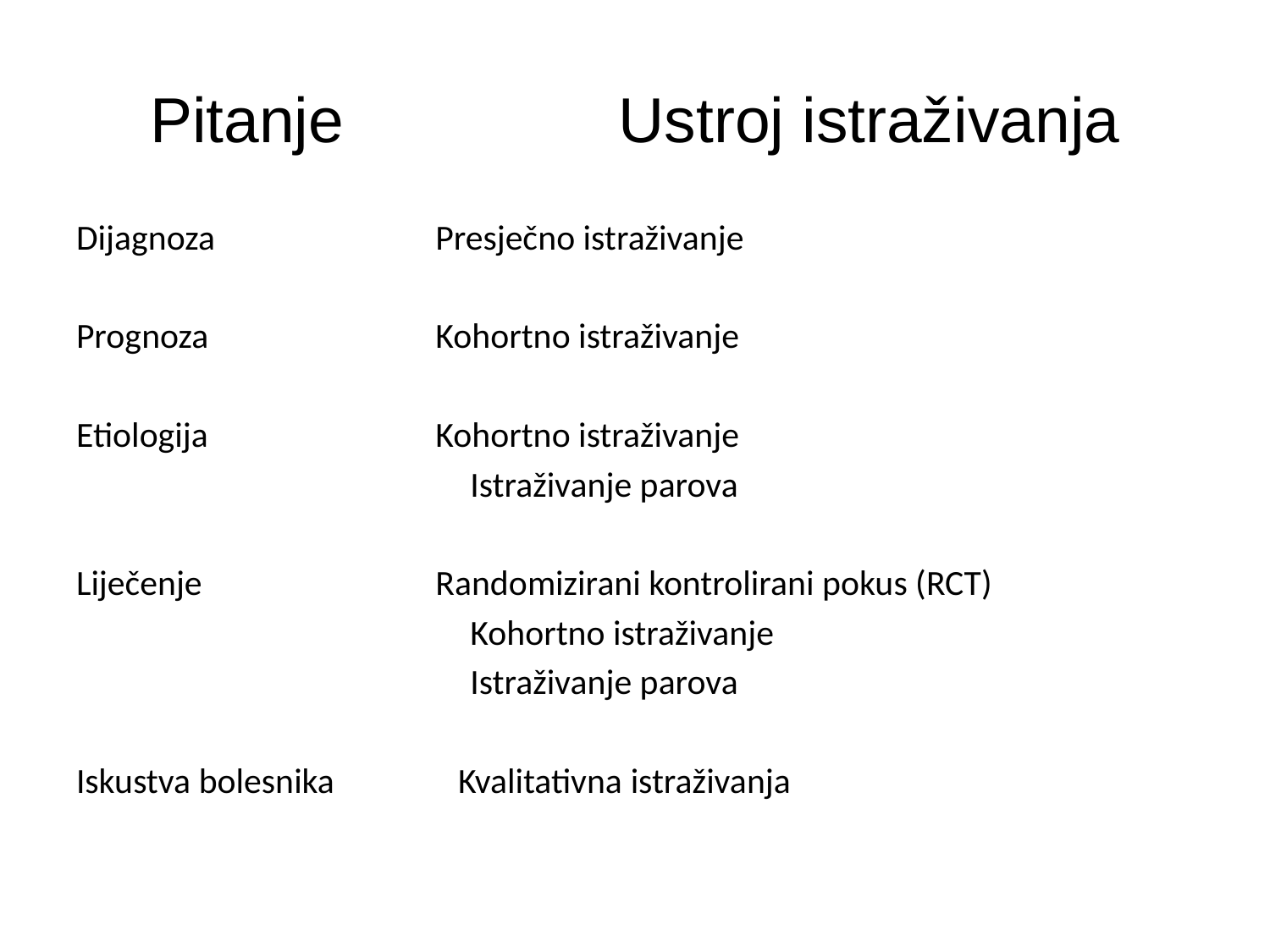

# Pitanje		     Ustroj istraživanja
Dijagnoza 	                       Presječno istraživanje

Prognoza 	                       Kohortno istraživanje

Etiologija	                       Kohortno istraživanje
                                                 Istraživanje parova

Liječenje	                       Randomizirani kontrolirani pokus (RCT)
                                                 Kohortno istraživanje
                                                 Istraživanje parova

Iskustva bolesnika	          Kvalitativna istraživanja